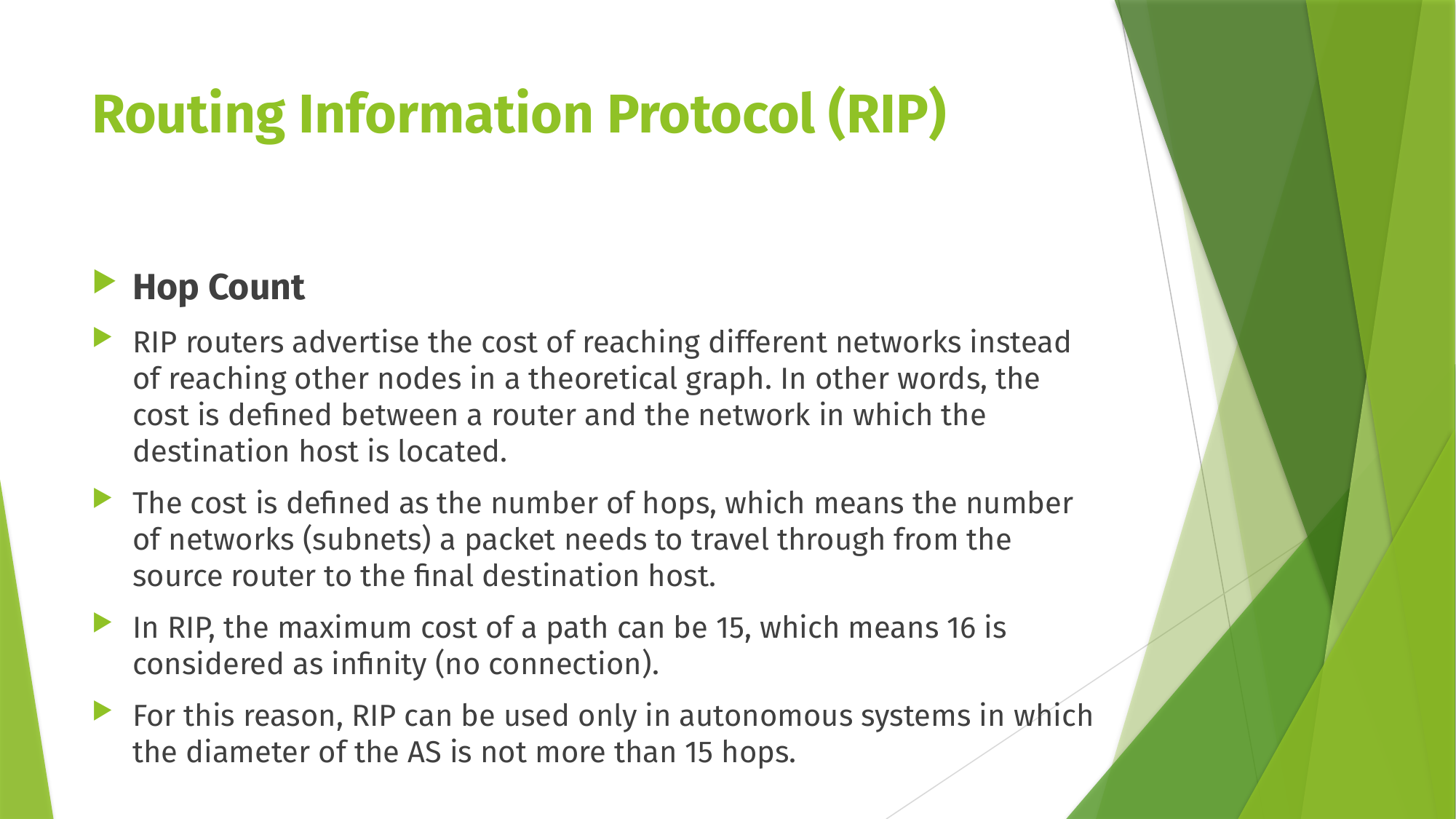

# Routing Information Protocol (RIP)
Hop Count
RIP routers advertise the cost of reaching different networks instead of reaching other nodes in a theoretical graph. In other words, the cost is defined between a router and the network in which the destination host is located.
The cost is defined as the number of hops, which means the number of networks (subnets) a packet needs to travel through from the source router to the final destination host.
In RIP, the maximum cost of a path can be 15, which means 16 is considered as infinity (no connection).
For this reason, RIP can be used only in autonomous systems in which the diameter of the AS is not more than 15 hops.